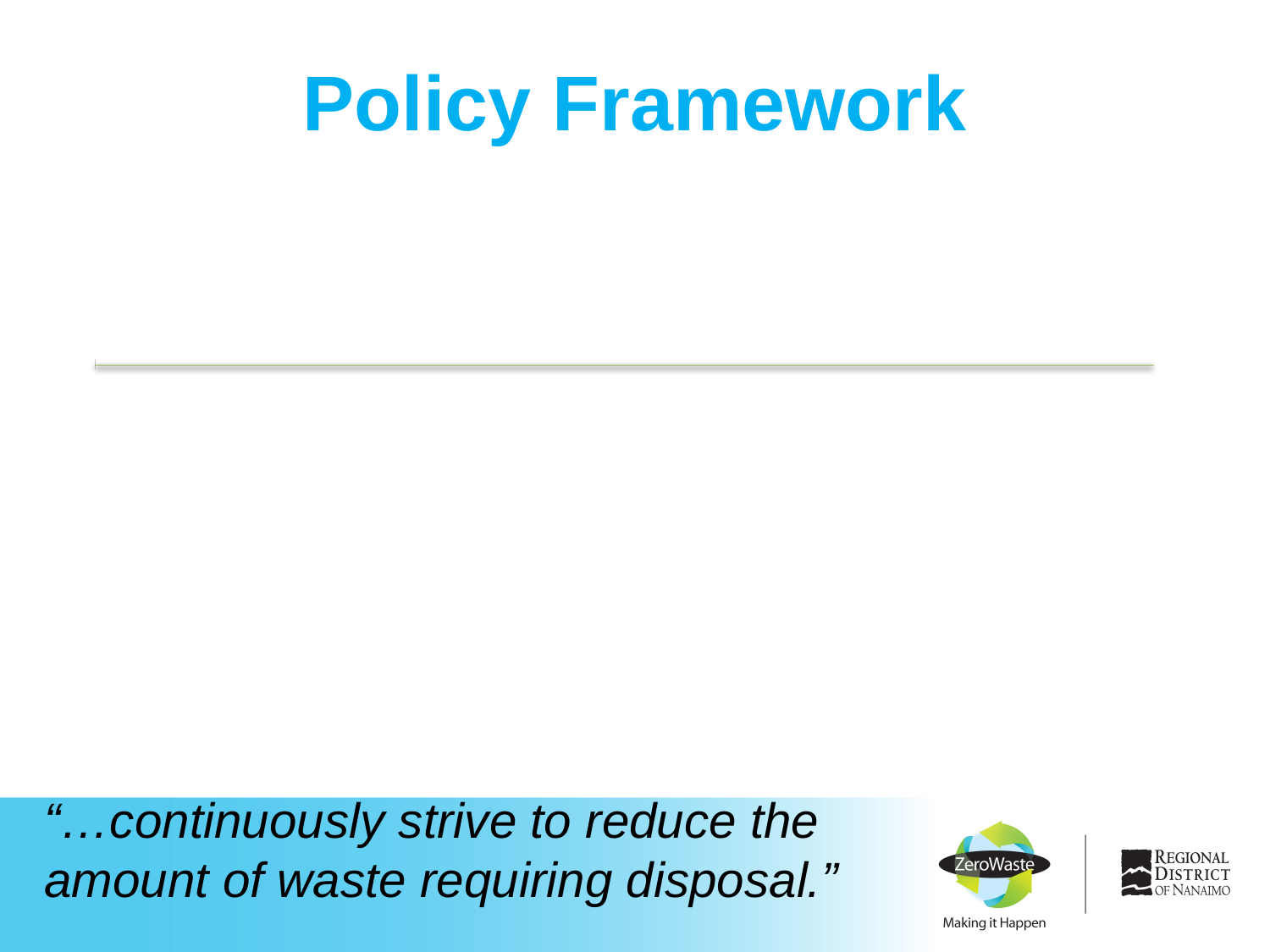

# Policy Framework

“…continuously strive to reduce the amount of waste requiring disposal.”